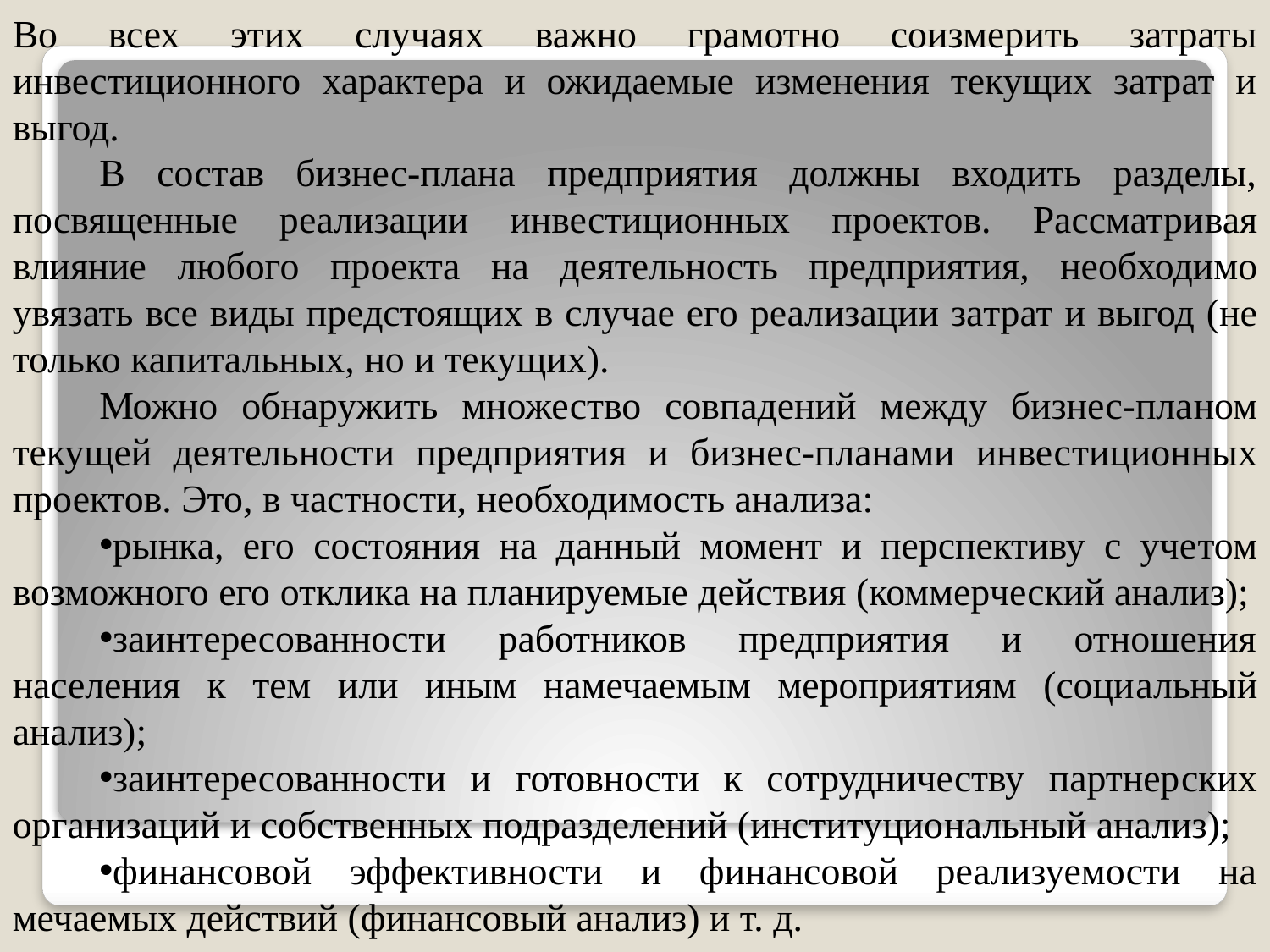

Во всех этих случаях важно грамотно соизмерить затраты инвестиционного характера и ожидаемые изменения текущих затрат и выгод.
В состав бизнес-плана предприятия должны входить разделы, посвященные реализации инвестиционных проектов. Рассматри­вая влияние любого проекта на деятельность предприятия, необ­ходимо увязать все виды предстоящих в случае его реализации за­трат и выгод (не только капитальных, но и текущих).
Можно обнаружить множество совпадений между бизнес-пла­ном текущей деятельности предприятия и бизнес-планами инвес­тиционных проектов. Это, в частности, необходимость анализа:
рынка, его состояния на данный момент и перспективу с уче­том возможного его отклика на планируемые действия (коммер­ческий анализ);
заинтересованности работников предприятия и отношения населения к тем или иным намечаемым мероприятиям (соци­альный анализ);
заинтересованности и готовности к сотрудничеству партнер­ских организаций и собственных подразделений (институцио­нальный анализ);
финансовой эффективности и финансовой реализуемости на­мечаемых действий (финансовый анализ) и т. д.